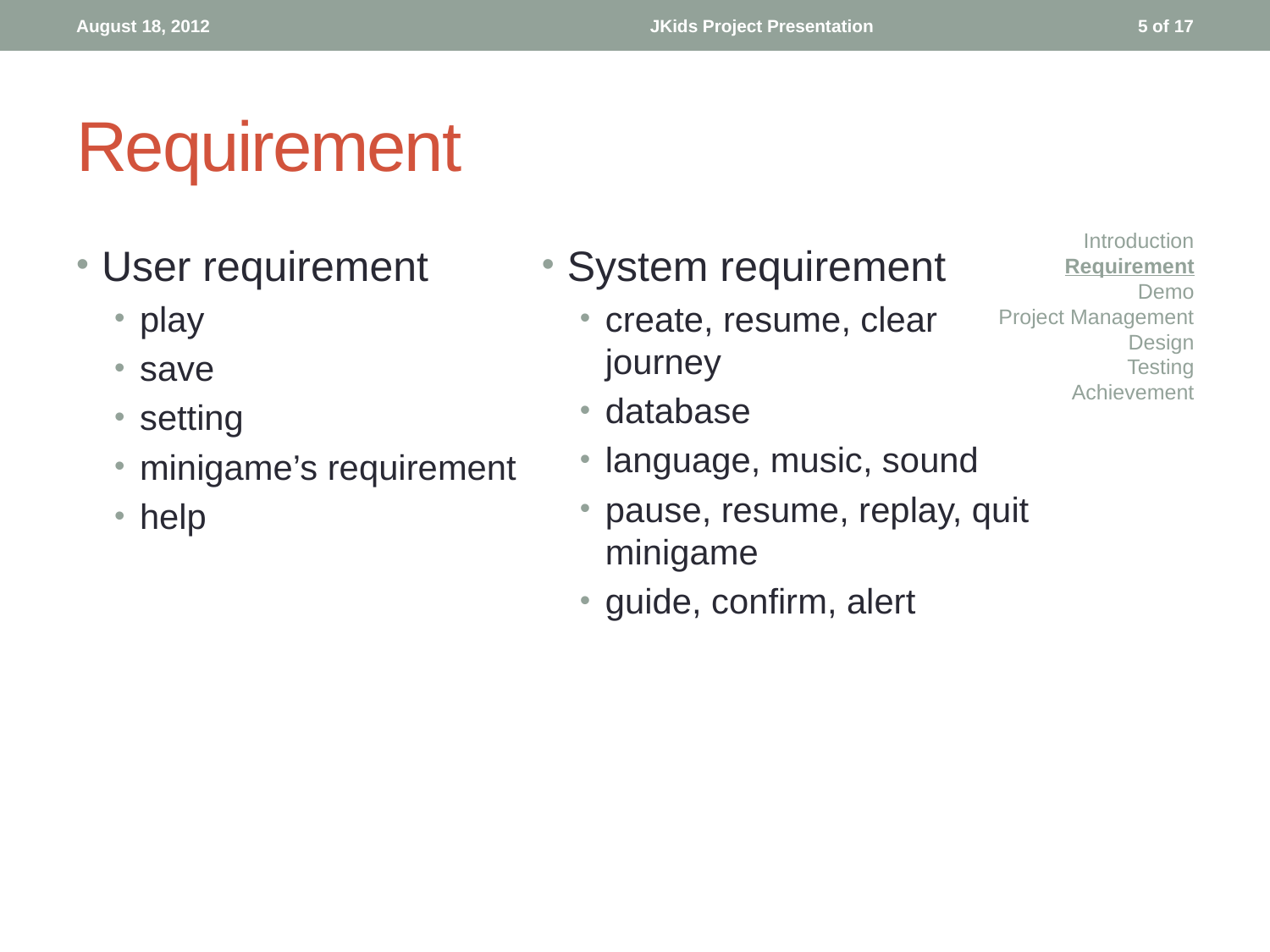

August 18, 2012
JKids Project Presentation
5 of 17
# Requirement
Introduction
Requirement
Demo
Project Management
Design
Testing
Achievement

User requirement
play
save
setting
minigame’s requirement
help
System requirement
create, resume, clear journey
database
language, music, sound
pause, resume, replay, quit minigame
guide, confirm, alert